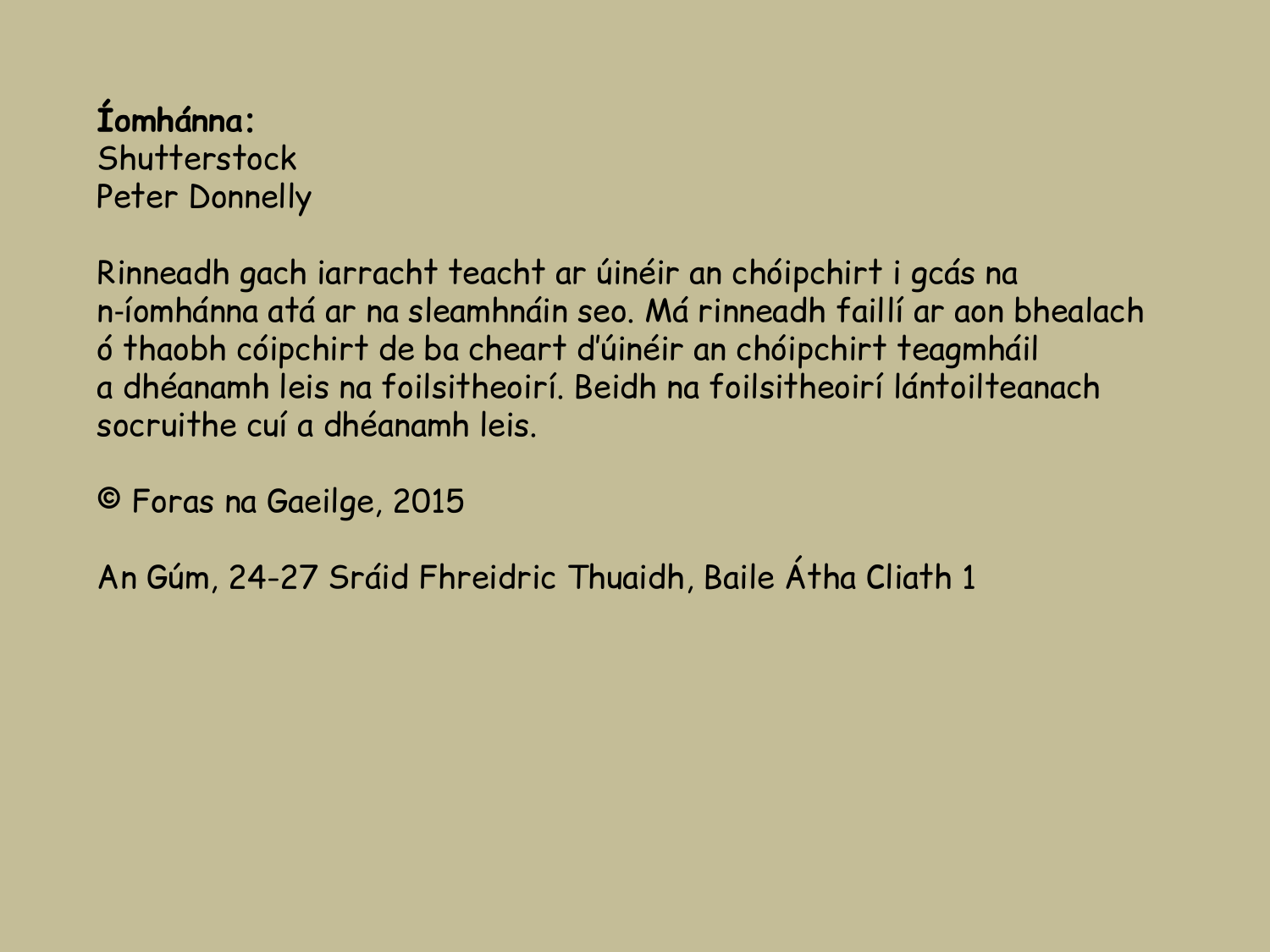

Íomhánna:
Shutterstock
Peter Donnelly

Rinneadh gach iarracht teacht ar úinéir an chóipchirt i gcás na n‑íomhánna atá ar na sleamhnáin seo. Má rinneadh faillí ar aon bhealach
ó thaobh cóipchirt de ba cheart d’úinéir an chóipchirt teagmháil
a dhéanamh leis na foilsitheoirí. Beidh na foilsitheoirí lántoilteanach socruithe cuí a dhéanamh leis.

© Foras na Gaeilge, 2015

An Gúm, 24-27 Sráid Fhreidric Thuaidh, Baile Átha Cliath 1